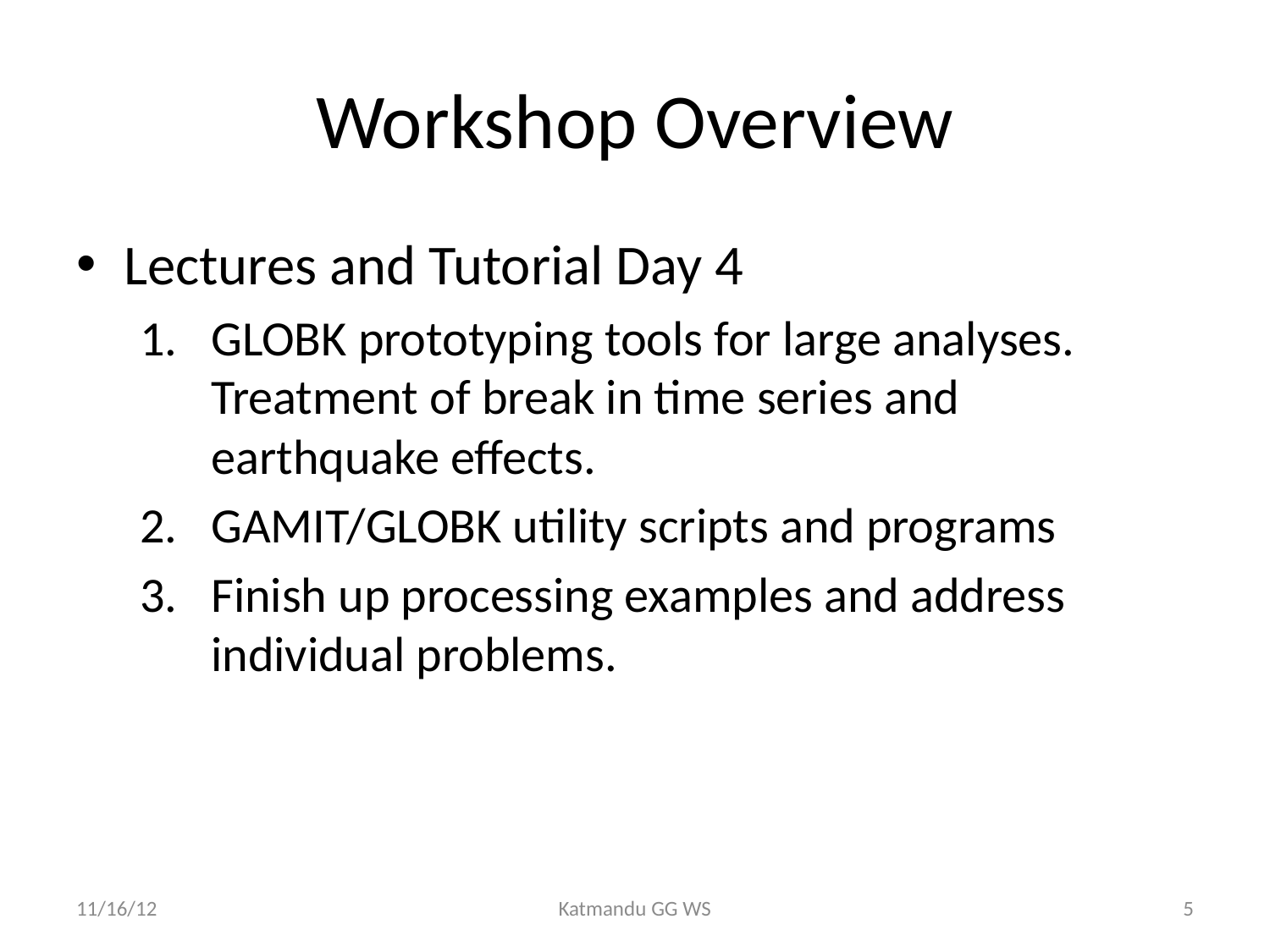

# Workshop Overview
Lectures and Tutorial Day 4
GLOBK prototyping tools for large analyses.  Treatment of break in time series and earthquake effects.
GAMIT/GLOBK utility scripts and programs
Finish up processing examples and address individual problems.
11/16/12
Katmandu GG WS
5